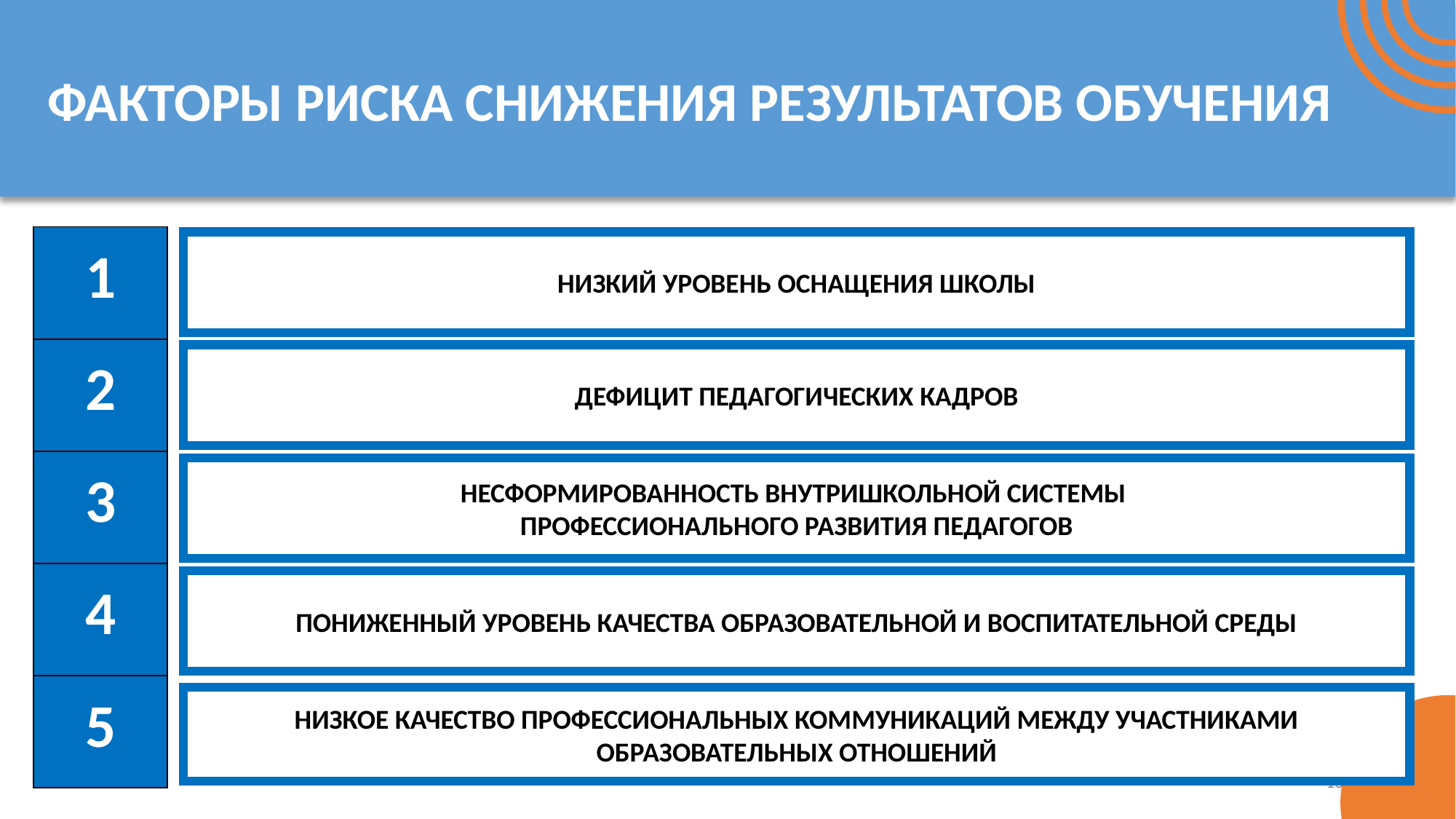

# ФАКТОРЫ РИСКА СНИЖЕНИЯ РЕЗУЛЬТАТОВ ОБУЧЕНИЯ
| 1 |
| --- |
| 2 |
| 3 |
| 4 |
| 5 |
НИЗКИЙ УРОВЕНЬ ОСНАЩЕНИЯ ШКОЛЫ
ДЕФИЦИТ ПЕДАГОГИЧЕСКИХ КАДРОВ
НЕСФОРМИРОВАННОСТЬ ВНУТРИШКОЛЬНОЙ СИСТЕМЫ
ПРОФЕССИОНАЛЬНОГО РАЗВИТИЯ ПЕДАГОГОВ
ПОНИЖЕННЫЙ УРОВЕНЬ КАЧЕСТВА ОБРАЗОВАТЕЛЬНОЙ И ВОСПИТАТЕЛЬНОЙ СРЕДЫ
НИЗКОЕ КАЧЕСТВО ПРОФЕССИОНАЛЬНЫХ КОММУНИКАЦИЙ МЕЖДУ УЧАСТНИКАМИ ОБРАЗОВАТЕЛЬНЫХ ОТНОШЕНИЙ
15